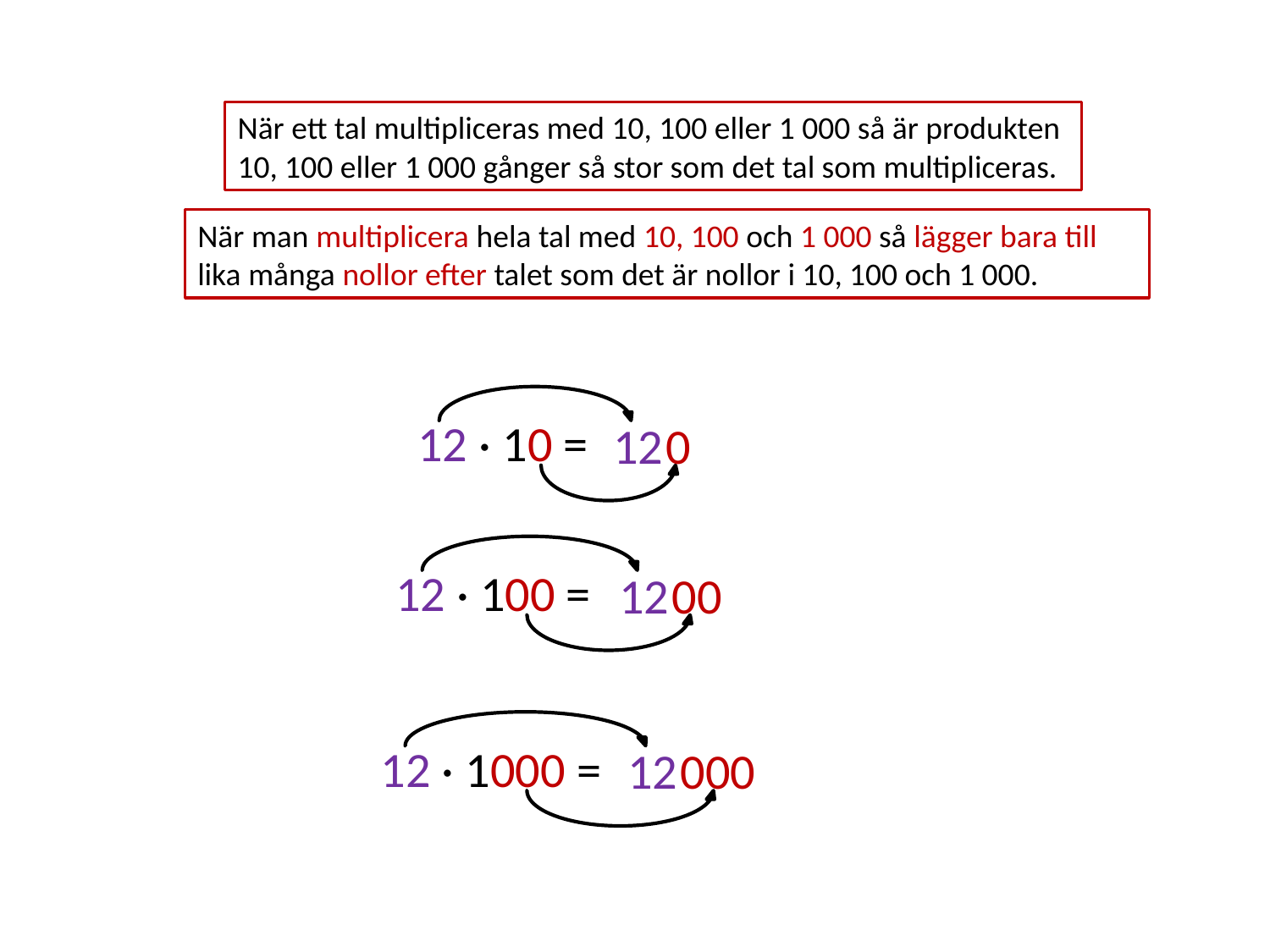

När ett tal multipliceras med 10, 100 eller 1 000 så är produkten 10, 100 eller 1 000 gånger så stor som det tal som multipliceras.
När man multiplicera hela tal med 10, 100 och 1 000 så lägger bara till lika många nollor efter talet som det är nollor i 10, 100 och 1 000.

12 · 10 =
12
0

12 · 100 =
12
00

12 · 1000 =
12
000